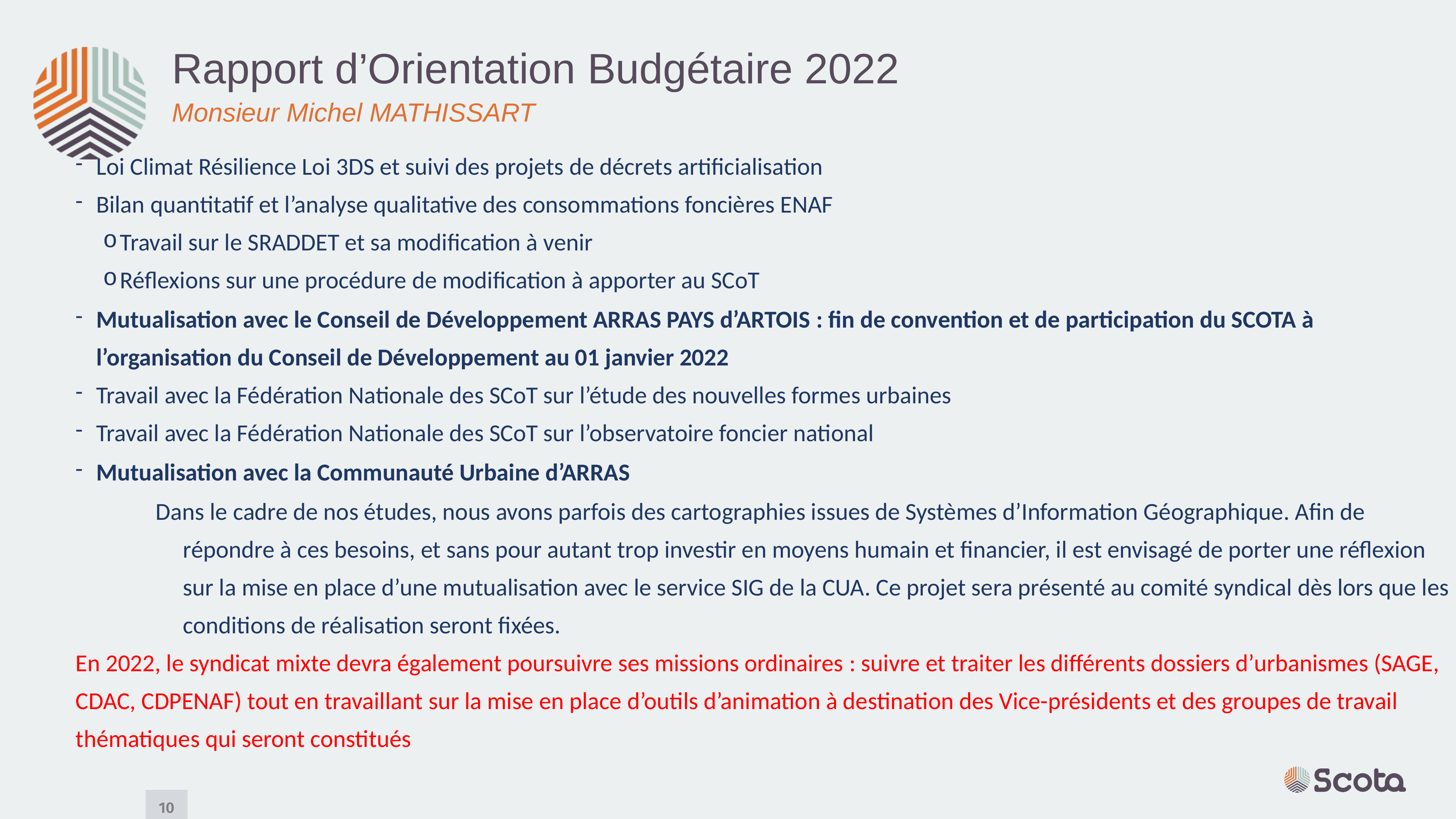

Rapport d’Orientation Budgétaire 2022
Monsieur Michel MATHISSART
Loi Climat Résilience Loi 3DS et suivi des projets de décrets artificialisation
Bilan quantitatif et l’analyse qualitative des consommations foncières ENAF
Travail sur le SRADDET et sa modification à venir
Réflexions sur une procédure de modification à apporter au SCoT
Mutualisation avec le Conseil de Développement ARRAS PAYS d’ARTOIS : fin de convention et de participation du SCOTA à l’organisation du Conseil de Développement au 01 janvier 2022
Travail avec la Fédération Nationale des SCoT sur l’étude des nouvelles formes urbaines
Travail avec la Fédération Nationale des SCoT sur l’observatoire foncier national
Mutualisation avec la Communauté Urbaine d’ARRAS
Dans le cadre de nos études, nous avons parfois des cartographies issues de Systèmes d’Information Géographique. Afin de répondre à ces besoins, et sans pour autant trop investir en moyens humain et financier, il est envisagé de porter une réflexion sur la mise en place d’une mutualisation avec le service SIG de la CUA. Ce projet sera présenté au comité syndical dès lors que les conditions de réalisation seront fixées.
En 2022, le syndicat mixte devra également poursuivre ses missions ordinaires : suivre et traiter les différents dossiers d’urbanismes (SAGE, CDAC, CDPENAF) tout en travaillant sur la mise en place d’outils d’animation à destination des Vice-présidents et des groupes de travail thématiques qui seront constitués

10